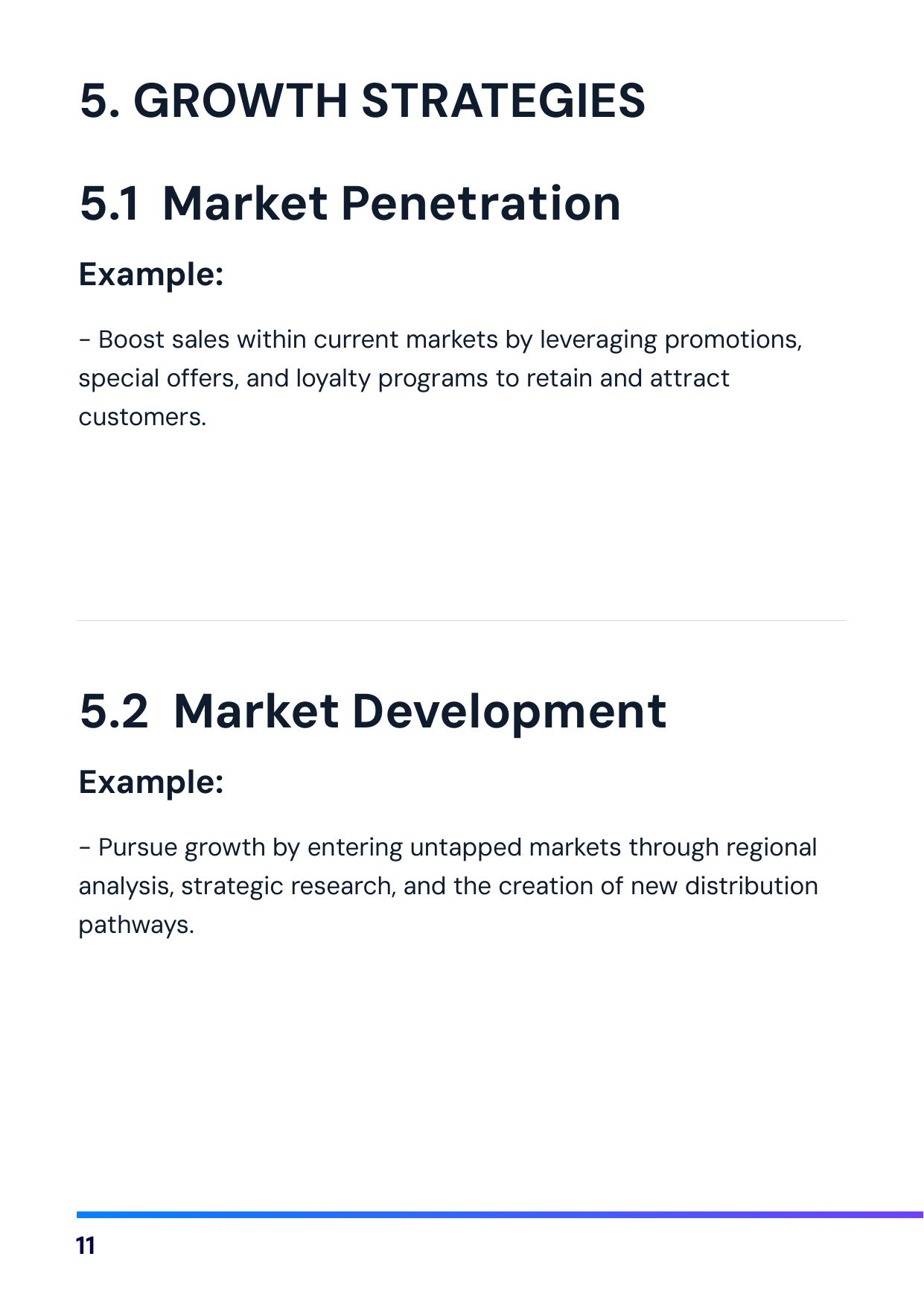

5. GROWTH STRATEGIES
5.1  Market Penetration
Example:
- Boost sales within current markets by leveraging promotions, special offers, and loyalty programs to retain and attract customers.
5.2  Market Development
Example:
- Pursue growth by entering untapped markets through regional analysis, strategic research, and the creation of new distribution pathways.

11